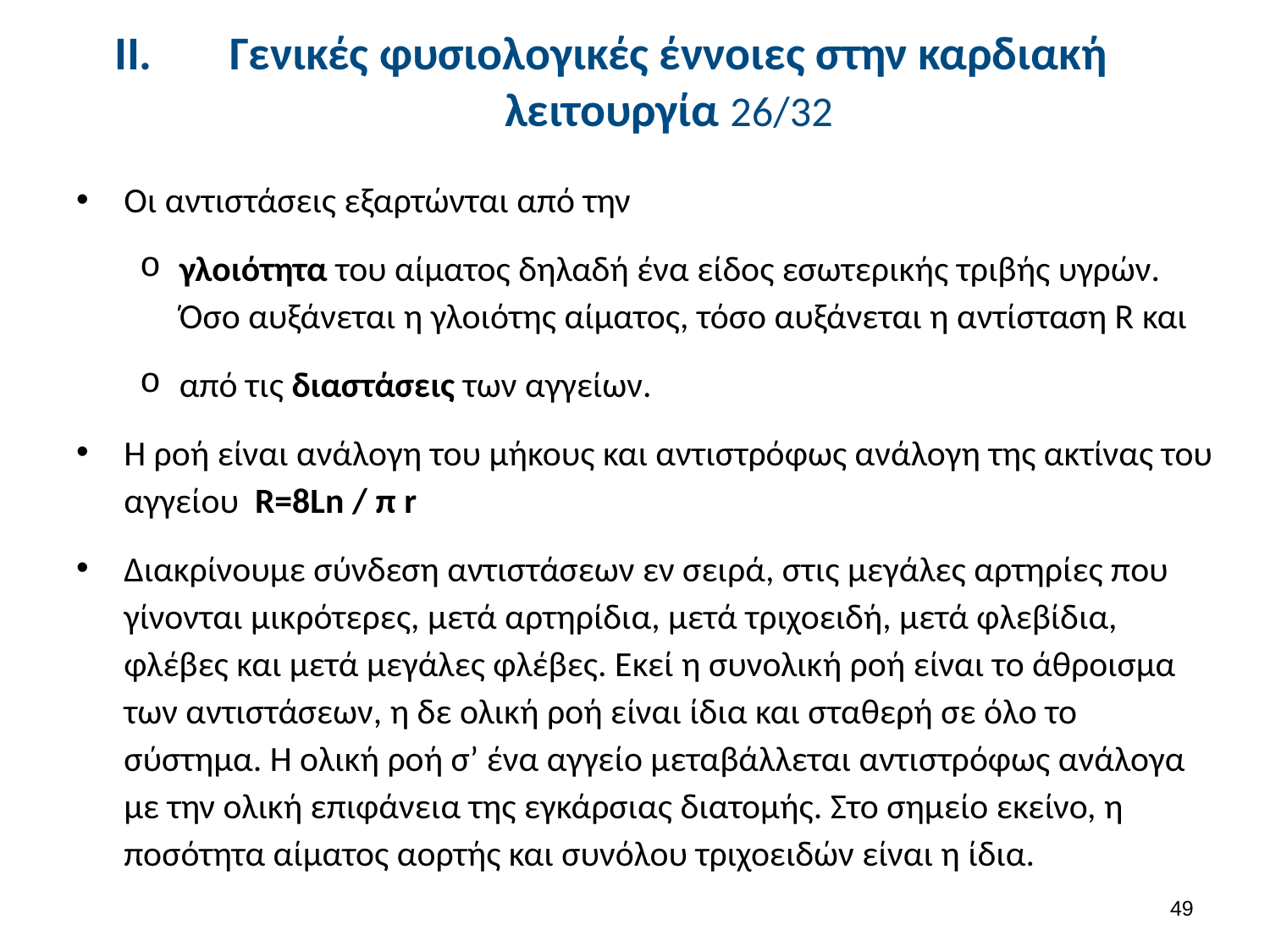

# Γενικές φυσιολογικές έννοιες στην καρδιακή λειτουργία 26/32
Οι αντιστάσεις εξαρτώνται από την
γλοιότητα του αίματος δηλαδή ένα είδος εσωτερικής τριβής υγρών. Όσο αυξάνεται η γλοιότης αίματος, τόσο αυξάνεται η αντίσταση R και
από τις διαστάσεις των αγγείων.
Η ροή είναι ανάλογη του μήκους και αντιστρόφως ανάλογη της ακτίνας του αγγείου  R=8Ln / π r
Διακρίνουμε σύνδεση αντιστάσεων εν σειρά, στις μεγάλες αρτηρίες που γίνονται μικρότερες, μετά αρτηρίδια, μετά τριχοειδή, μετά φλεβίδια, φλέβες και μετά μεγάλες φλέβες. Εκεί η συνολική ροή είναι το άθροισμα των αντιστάσεων, η δε ολική ροή είναι ίδια και σταθερή σε όλο το σύστημα. Η ολική ροή σ’ ένα αγγείο μεταβάλλεται αντιστρόφως ανάλογα με την ολική επιφάνεια της εγκάρσιας διατομής. Στο σημείο εκείνο, η ποσότητα αίματος αορτής και συνόλου τριχοειδών είναι η ίδια.
49